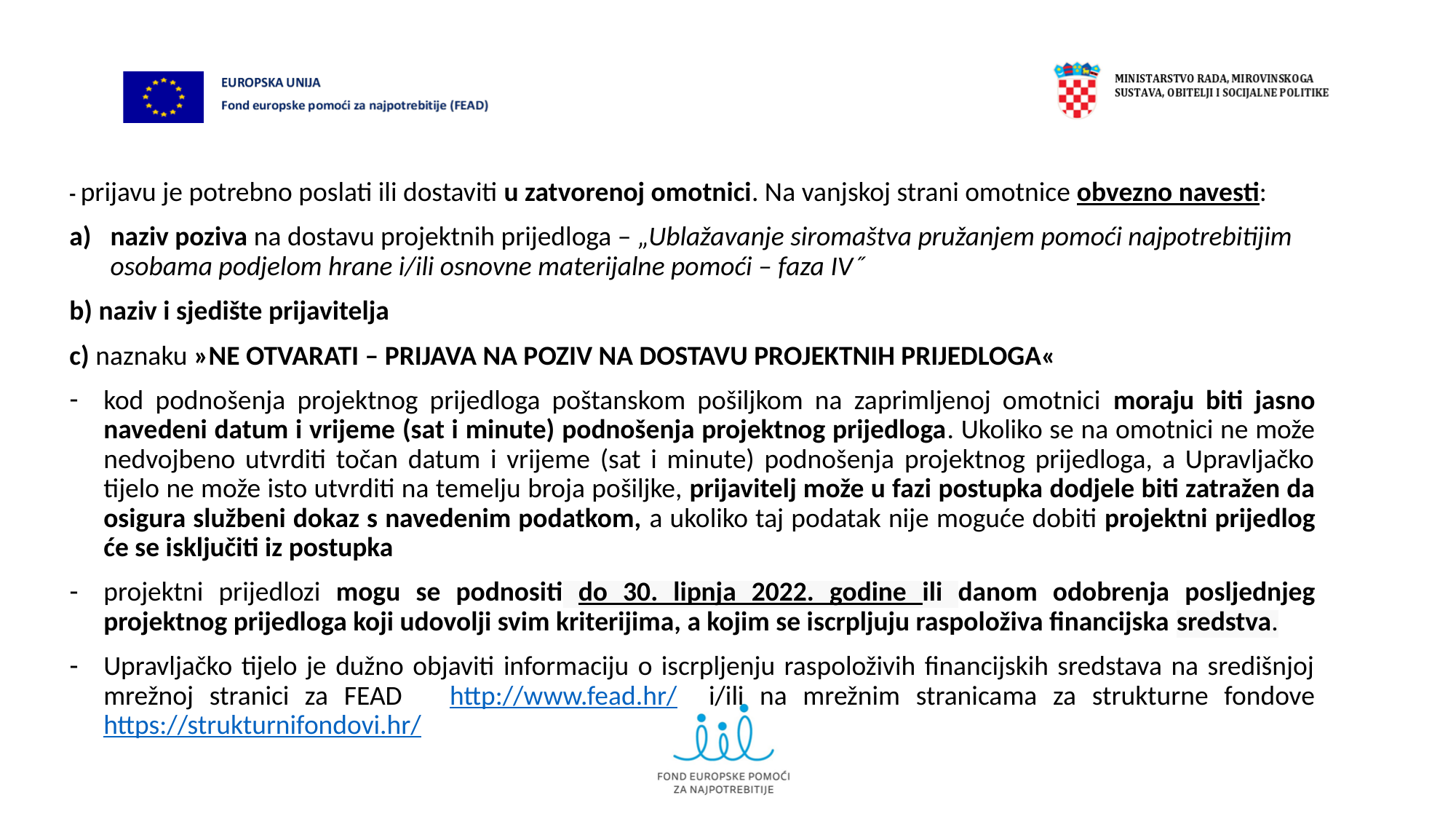

- prijavu je potrebno poslati ili dostaviti u zatvorenoj omotnici. Na vanjskoj strani omotnice obvezno navesti:
naziv poziva na dostavu projektnih prijedloga – „Ublažavanje siromaštva pružanjem pomoći najpotrebitijim osobama podjelom hrane i/ili osnovne materijalne pomoći – faza IV˝
b) naziv i sjedište prijavitelja
c) naznaku »NE OTVARATI – PRIJAVA NA POZIV NA DOSTAVU PROJEKTNIH PRIJEDLOGA«
kod podnošenja projektnog prijedloga poštanskom pošiljkom na zaprimljenoj omotnici moraju biti jasno navedeni datum i vrijeme (sat i minute) podnošenja projektnog prijedloga. Ukoliko se na omotnici ne može nedvojbeno utvrditi točan datum i vrijeme (sat i minute) podnošenja projektnog prijedloga, a Upravljačko tijelo ne može isto utvrditi na temelju broja pošiljke, prijavitelj može u fazi postupka dodjele biti zatražen da osigura službeni dokaz s navedenim podatkom, a ukoliko taj podatak nije moguće dobiti projektni prijedlog će se isključiti iz postupka
projektni prijedlozi mogu se podnositi do 30. lipnja 2022. godine ili danom odobrenja posljednjeg projektnog prijedloga koji udovolji svim kriterijima, a kojim se iscrpljuju raspoloživa financijska sredstva.
Upravljačko tijelo je dužno objaviti informaciju o iscrpljenju raspoloživih financijskih sredstava na središnjoj mrežnoj stranici za FEAD   http://www.fead.hr/  i/ili na mrežnim stranicama za strukturne fondove https://strukturnifondovi.hr/